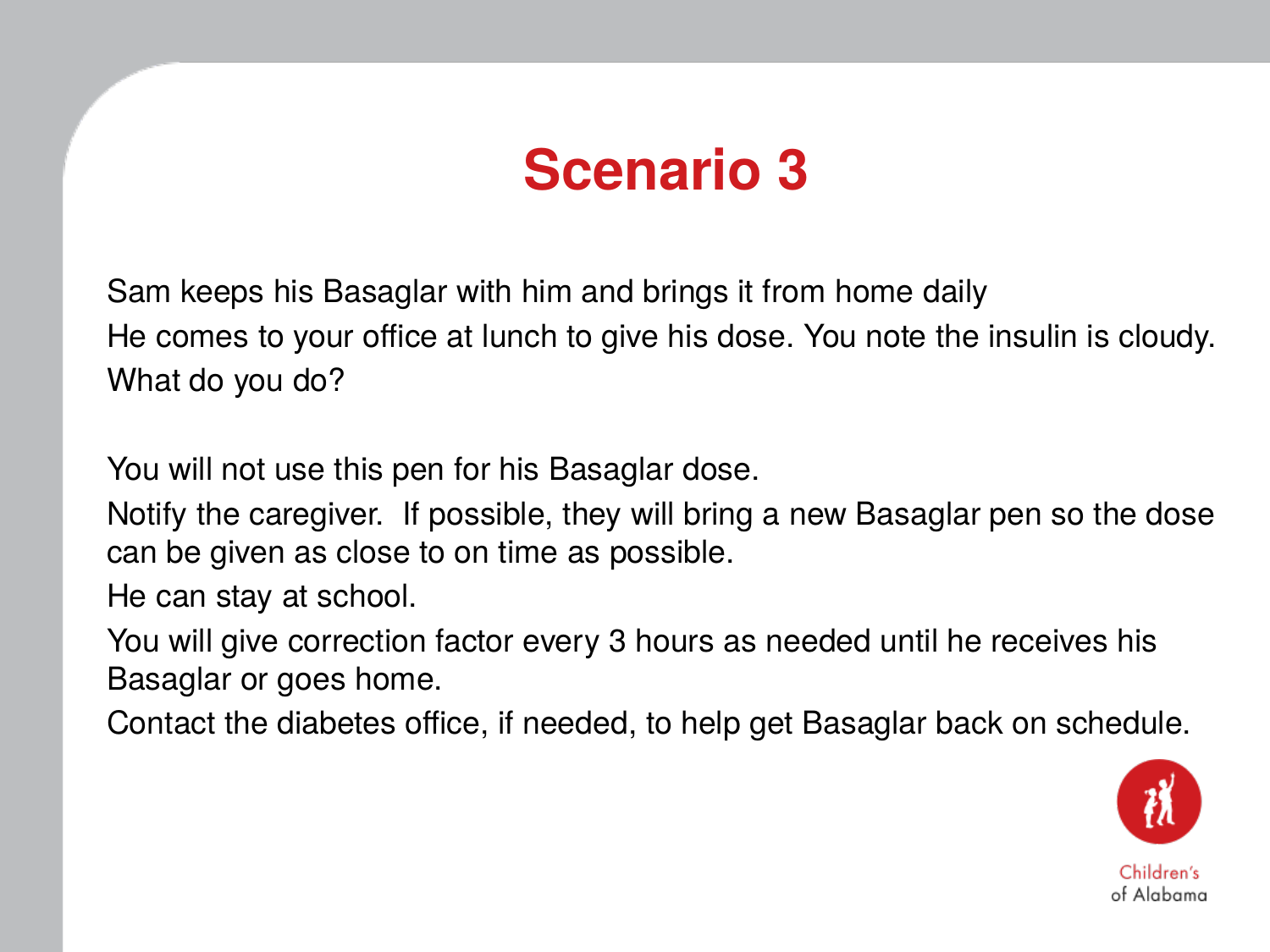

# Scenario 3
Sam keeps his Basaglar with him and brings it from home daily
He comes to your office at lunch to give his dose. You note the insulin is cloudy.
What do you do?

You will not use this pen for his Basaglar dose.
Notify the caregiver.  If possible, they will bring a new Basaglar pen so the dose can be given as close to on time as possible.
He can stay at school.
You will give correction factor every 3 hours as needed until he receives his Basaglar or goes home.
Contact the diabetes office, if needed, to help get Basaglar back on schedule.